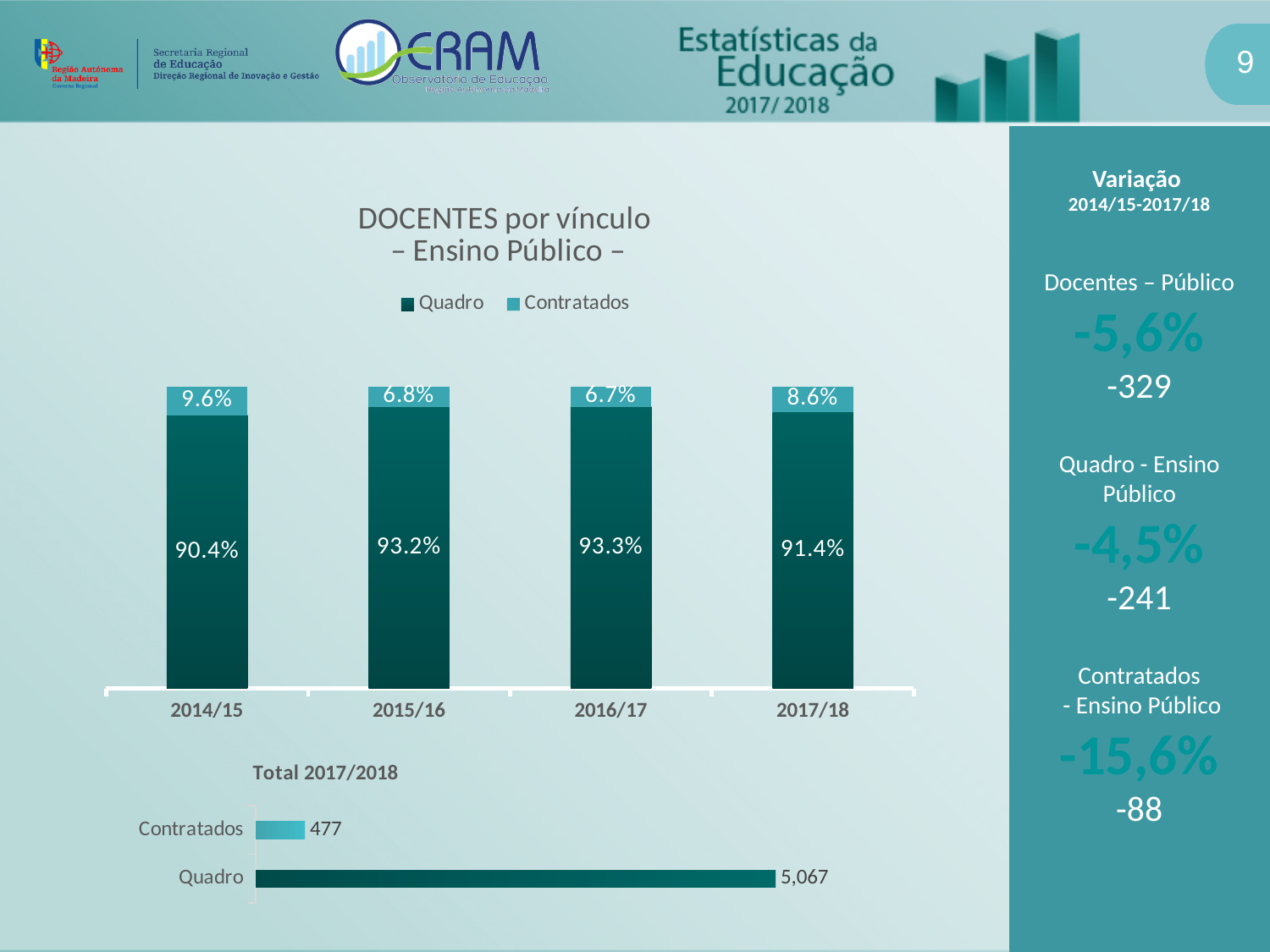

9

Variação
2014/15-2017/18

Docentes – Público
-5,6%
-329

Quadro - Ensino Público
-4,5%
-241

Contratados
 - Ensino Público
-15,6%
-88

### Chart: DOCENTES por vínculo
– Ensino Público –

| Category | Quadro | Contratados |
|---|---|---|
| 2014/15 | 0.904 | 0.096 |
| 2015/16 | 0.932 | 0.068 |
| 2016/17 | 0.933 | 0.067 |
| 2017/18 | 0.914 | 0.086 |

### Chart:

| Category | Total 2017/2018 |
|---|---|
| Quadro | 5067.0 |
| Contratados | 477.0 |